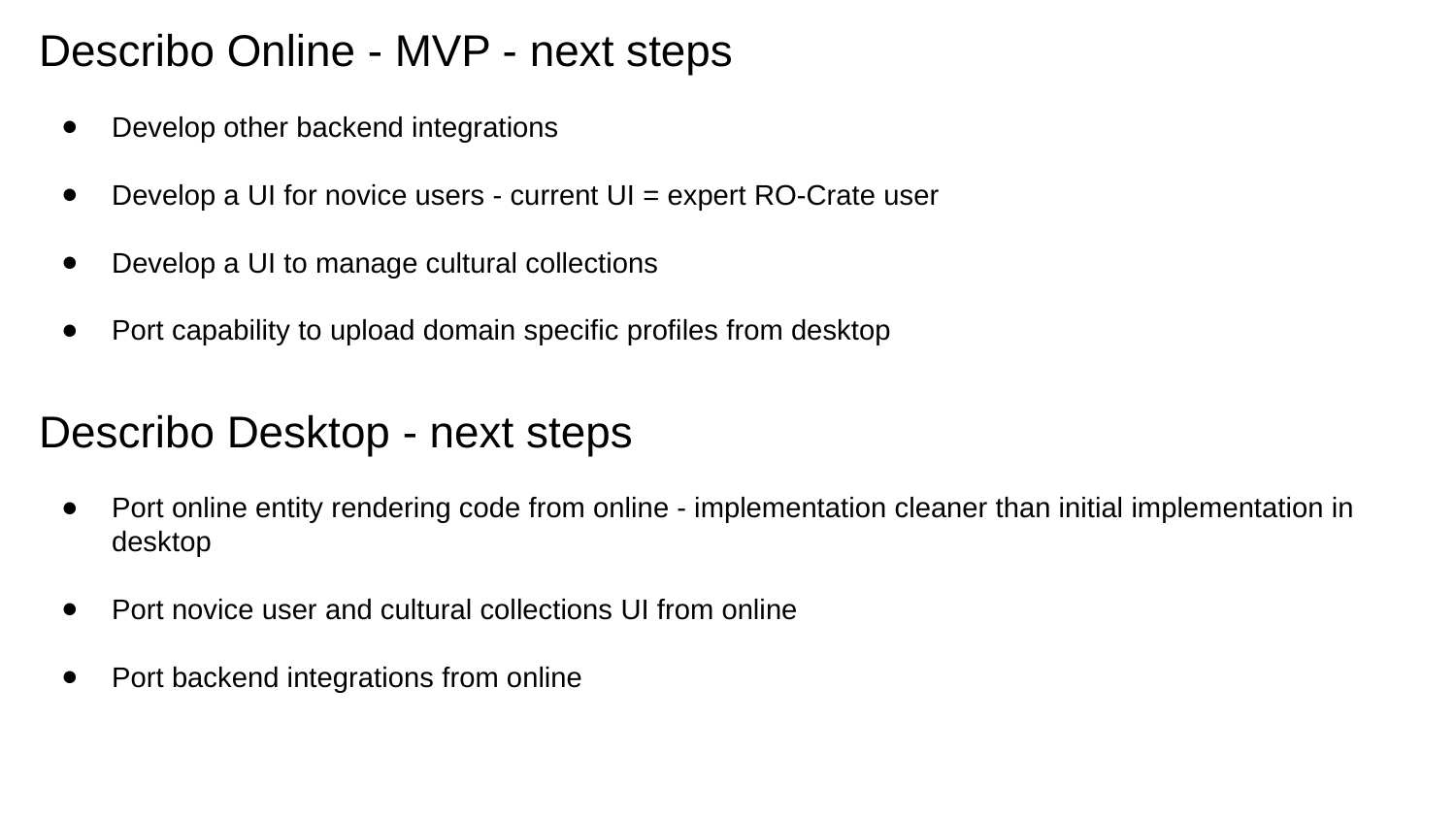

Describo Online - MVP - next steps

Develop other backend integrations

Develop a UI for novice users - current UI = expert RO-Crate user

Develop a UI to manage cultural collections

Port capability to upload domain specific profiles from desktop

Describo Desktop - next steps

Port online entity rendering code from online - implementation cleaner than initial implementation in desktop

Port novice user and cultural collections UI from online

Port backend integrations from online